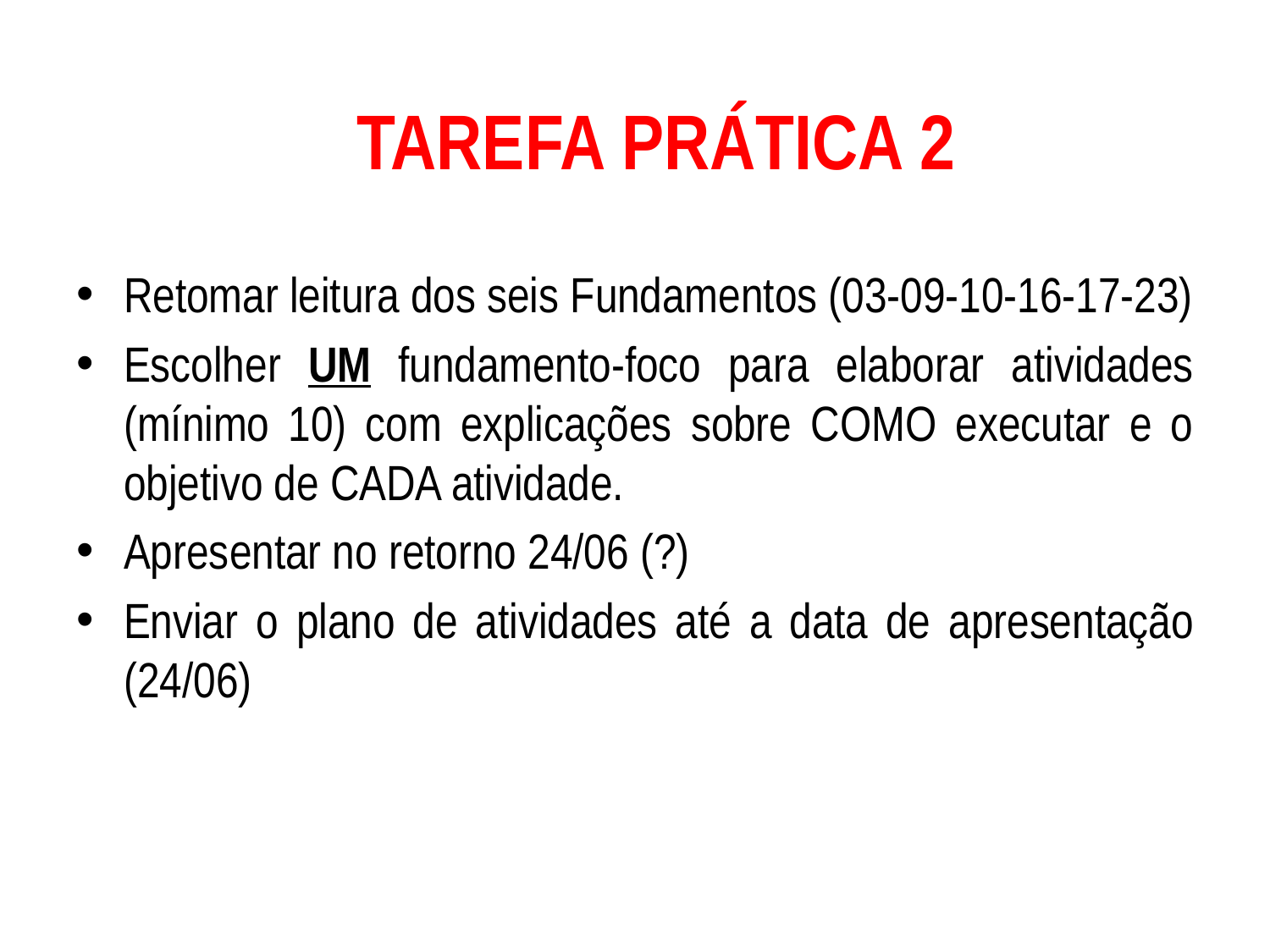

TAREFA PRÁTICA 2
Retomar leitura dos seis Fundamentos (03-09-10-16-17-23)
Escolher UM fundamento-foco para elaborar atividades (mínimo 10) com explicações sobre COMO executar e o objetivo de CADA atividade.
Apresentar no retorno 24/06 (?)
Enviar o plano de atividades até a data de apresentação (24/06)